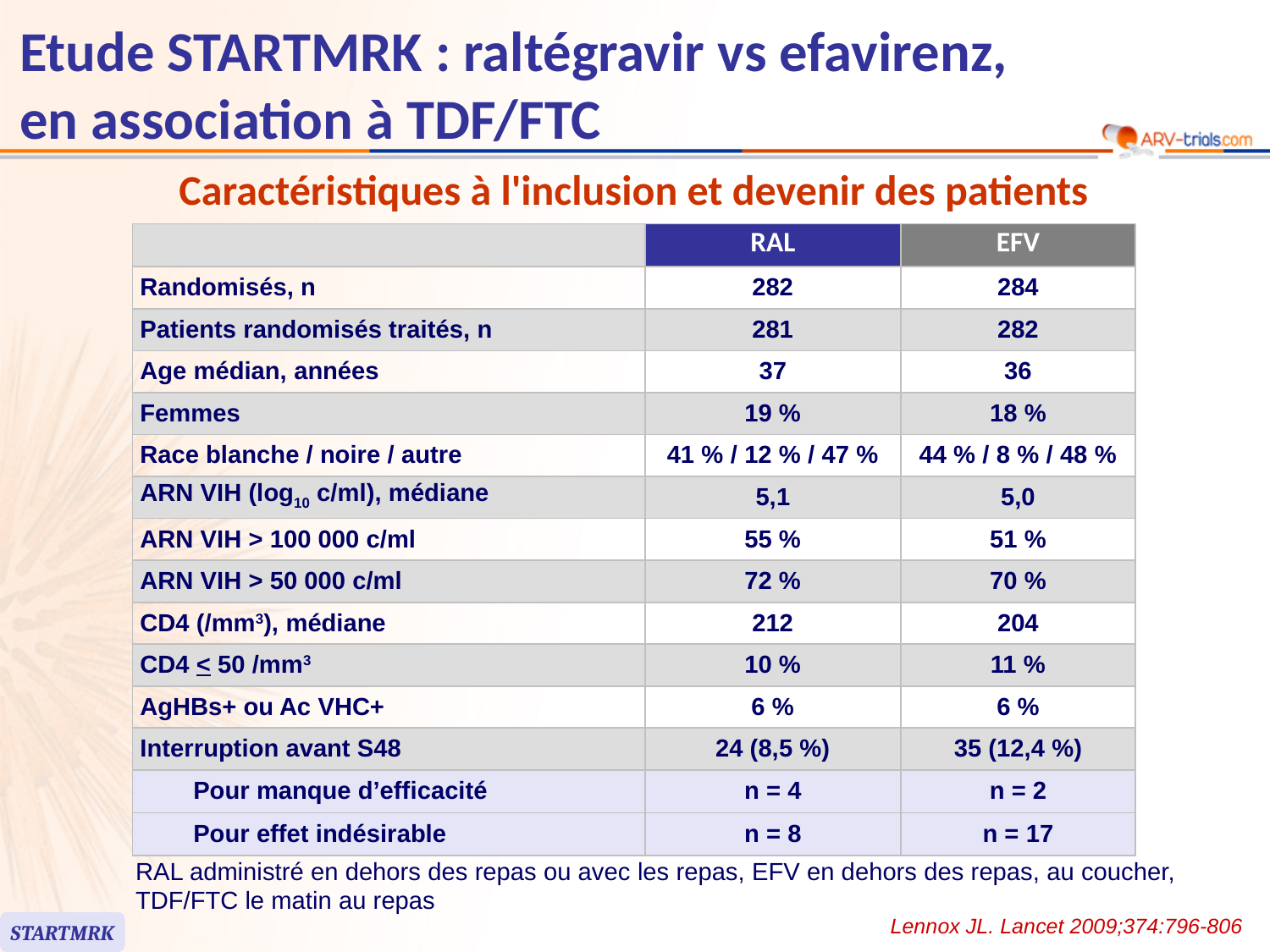

# Etude STARTMRK : raltégravir vs efavirenz, en association à TDF/FTC
Caractéristiques à l'inclusion et devenir des patients
|  |  | RAL | EFV |
| --- | --- | --- | --- |
| Randomisés, n |  | 282 | 284 |
| Patients randomisés traités, n |  | 281 | 282 |
| Age médian, années |  | 37 | 36 |
| Femmes |  | 19 % | 18 % |
| Race blanche / noire / autre |  | 41 % / 12 % / 47 % | 44 % / 8 % / 48 % |
| ARN VIH (log10 c/ml), médiane |  | 5,1 | 5,0 |
| ARN VIH > 100 000 c/ml |  | 55 % | 51 % |
| ARN VIH > 50 000 c/ml |  | 72 % | 70 % |
| CD4 (/mm3), médiane |  | 212 | 204 |
| CD4 < 50 /mm3 |  | 10 % | 11 % |
| AgHBs+ ou Ac VHC+ |  | 6 % | 6 % |
| Interruption avant S48 |  | 24 (8,5 %) | 35 (12,4 %) |
|  | Pour manque d’efficacité | n = 4 | n = 2 |
|  | Pour effet indésirable | n = 8 | n = 17 |
RAL administré en dehors des repas ou avec les repas, EFV en dehors des repas, au coucher,
TDF/FTC le matin au repas
Lennox JL. Lancet 2009;374:796-806
STARTMRK